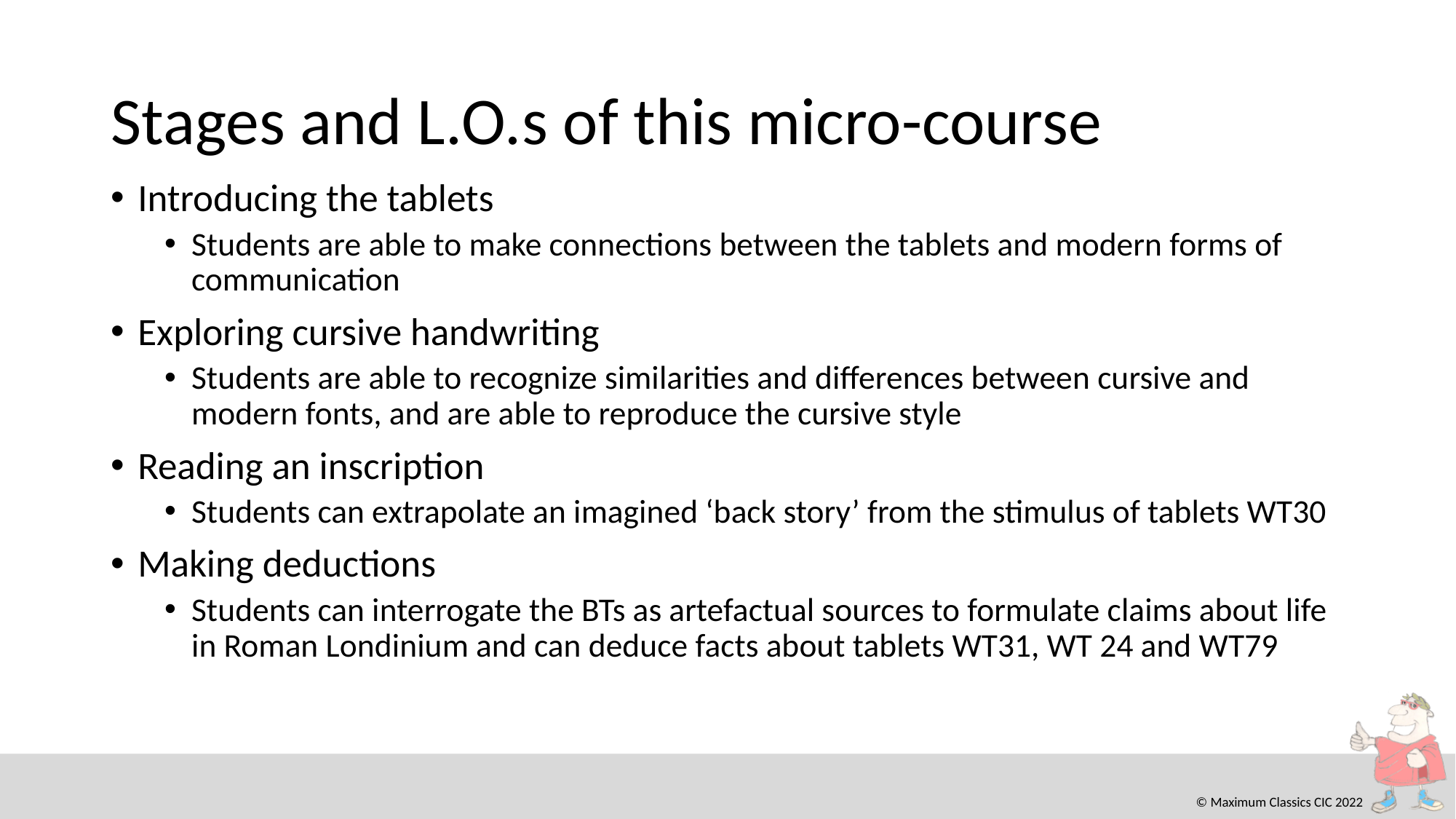

# Stages and L.O.s of this micro-course
Introducing the tablets
Students are able to make connections between the tablets and modern forms of communication
Exploring cursive handwriting
Students are able to recognize similarities and differences between cursive and modern fonts, and are able to reproduce the cursive style
Reading an inscription
Students can extrapolate an imagined ‘back story’ from the stimulus of tablets WT30
Making deductions
Students can interrogate the BTs as artefactual sources to formulate claims about life in Roman Londinium and can deduce facts about tablets WT31, WT 24 and WT79